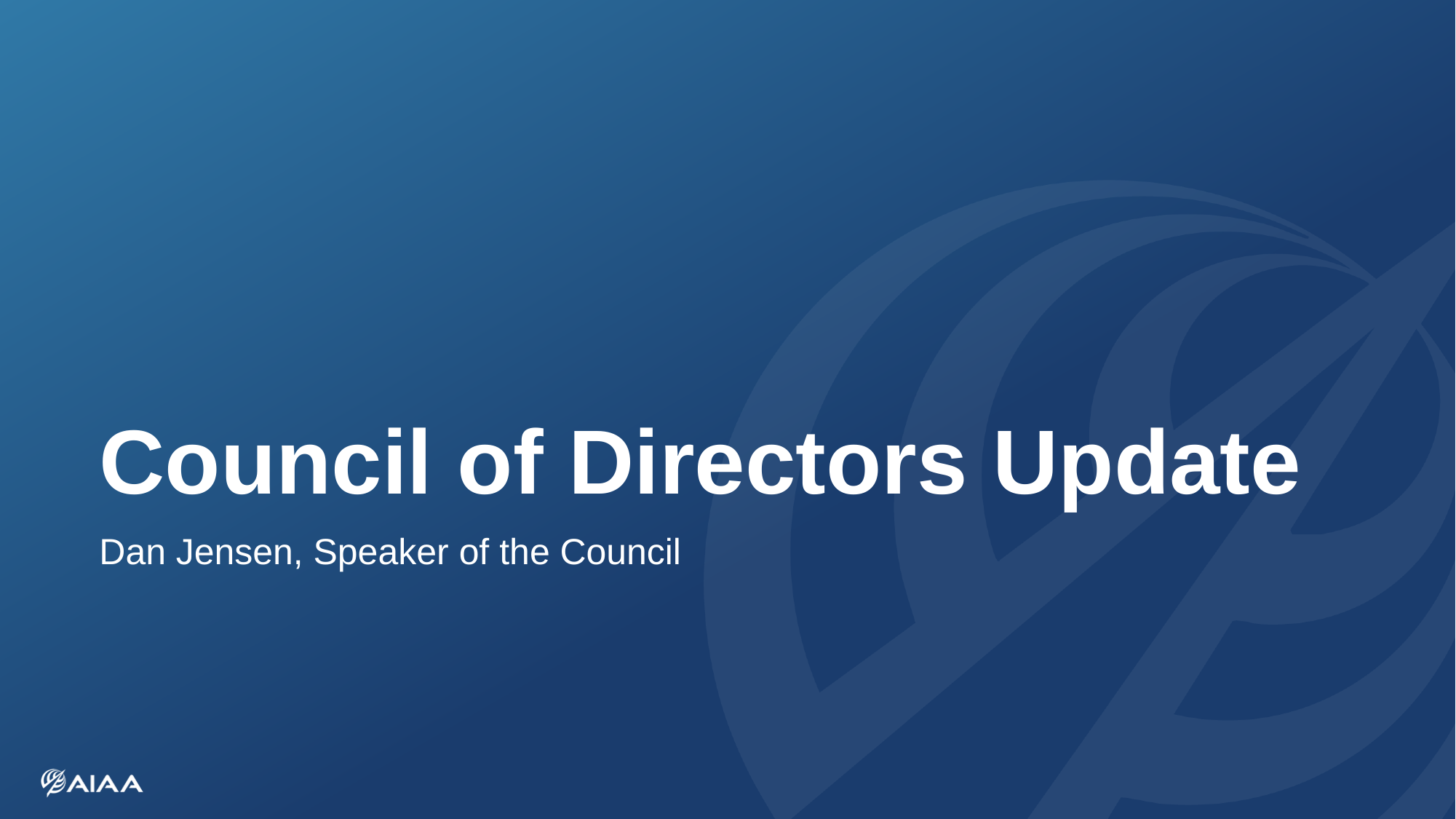

# Council of Directors Update
Dan Jensen, Speaker of the Council